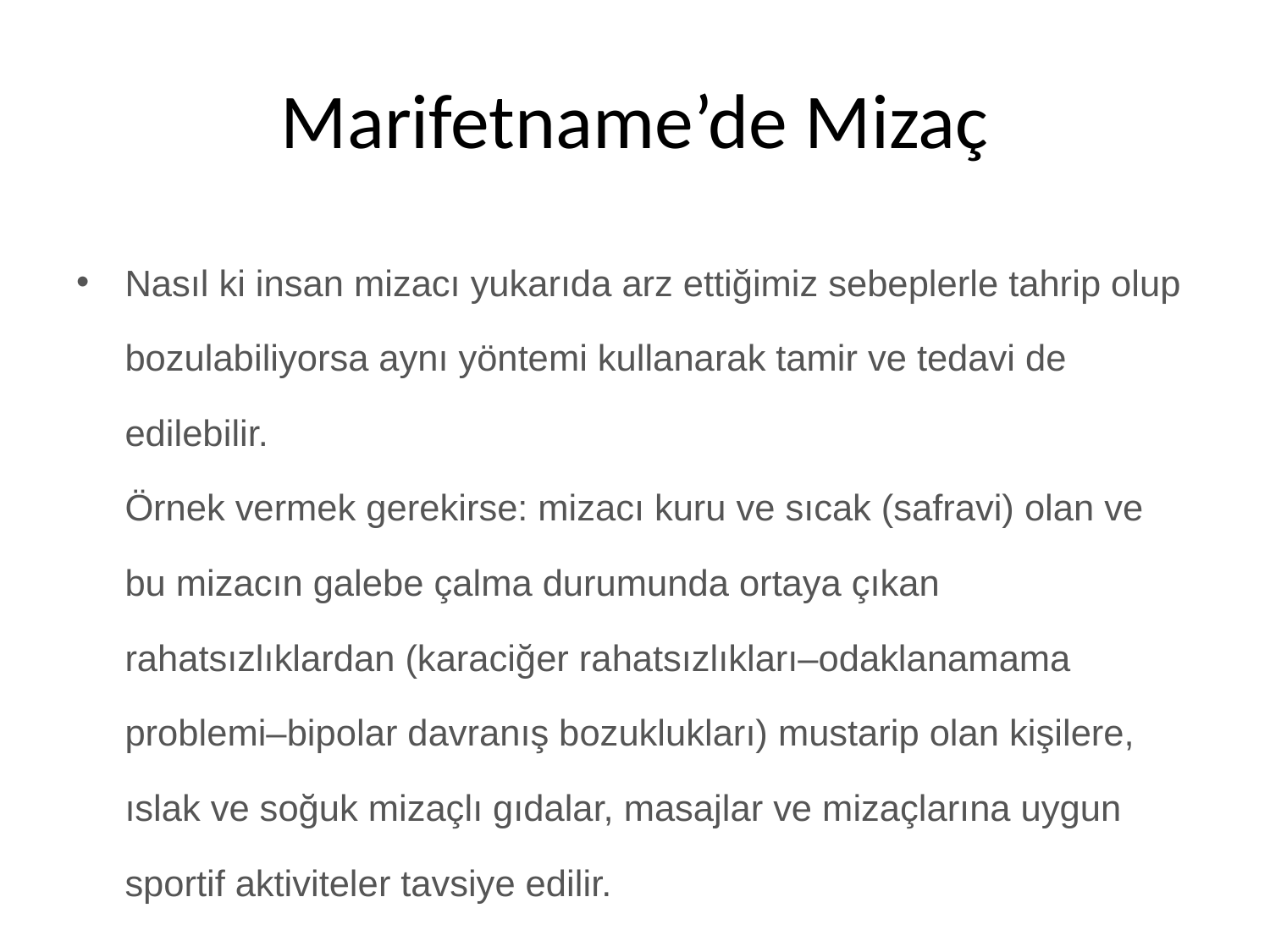

# Marifetname’de Mizaç
Nasıl ki insan mizacı yukarıda arz ettiğimiz sebeplerle tahrip olup bozulabiliyorsa aynı yöntemi kullanarak tamir ve tedavi de edilebilir.
Örnek vermek gerekirse: mizacı kuru ve sıcak (safravi) olan ve bu mizacın galebe çalma durumunda ortaya çıkan rahatsızlıklardan (karaciğer rahatsızlıkları–odaklanamama problemi–bipolar davranış bozuklukları) mustarip olan kişilere, ıslak ve soğuk mizaçlı gıdalar, masajlar ve mizaçlarına uygun sportif aktiviteler tavsiye edilir.